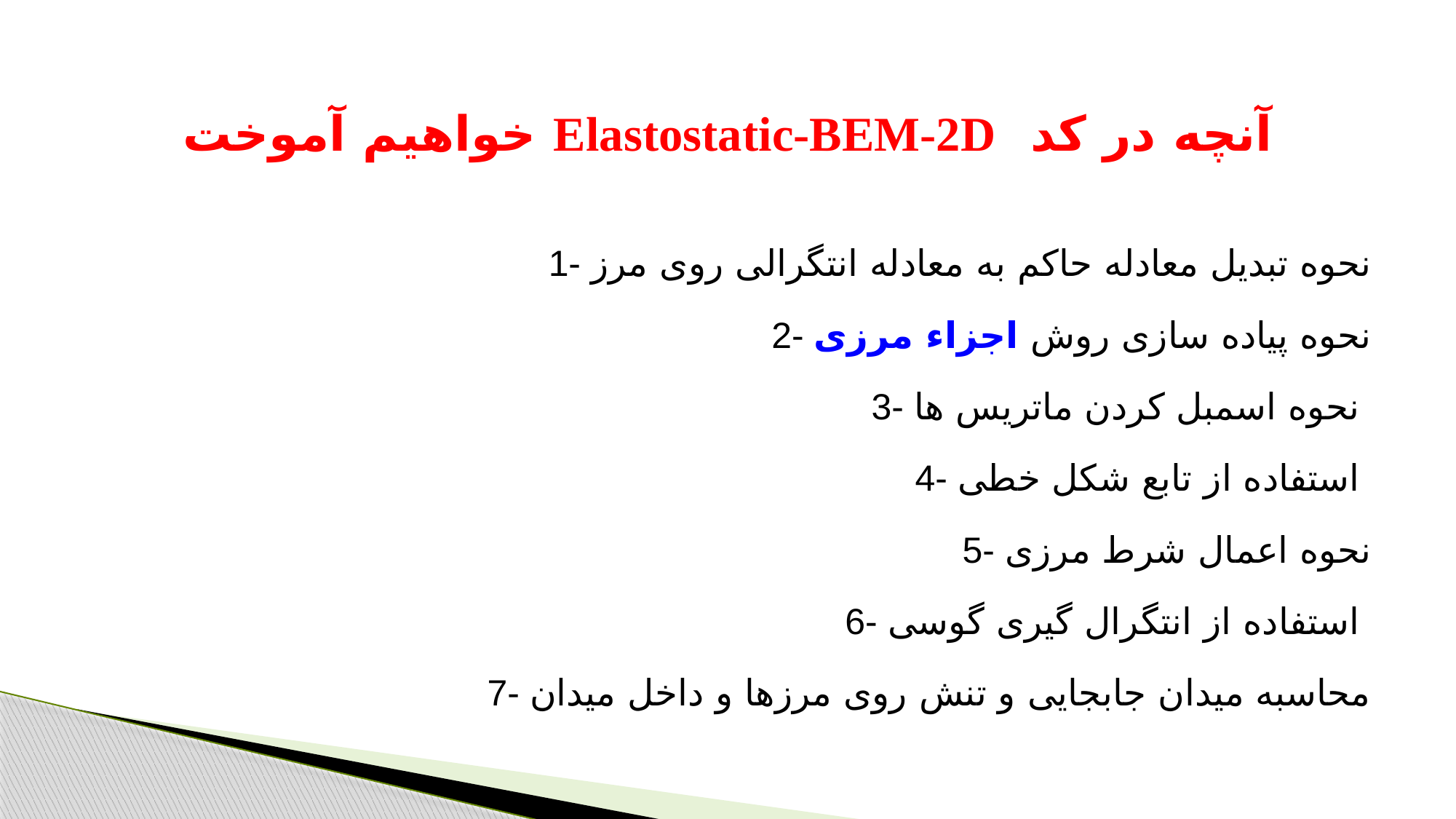

# آنچه در کد  Elastostatic-BEM-2D خواهیم آموخت
1- نحوه تبدیل معادله حاکم به معادله انتگرالی روی مرز
2- نحوه پیاده سازی روش اجزاء مرزی
3- نحوه اسمبل کردن ماتریس ها
4- استفاده از تابع شکل خطی
5- نحوه اعمال شرط مرزی
6- استفاده از انتگرال گیری گوسی
7- محاسبه میدان جابجایی و تنش روی مرزها و داخل میدان